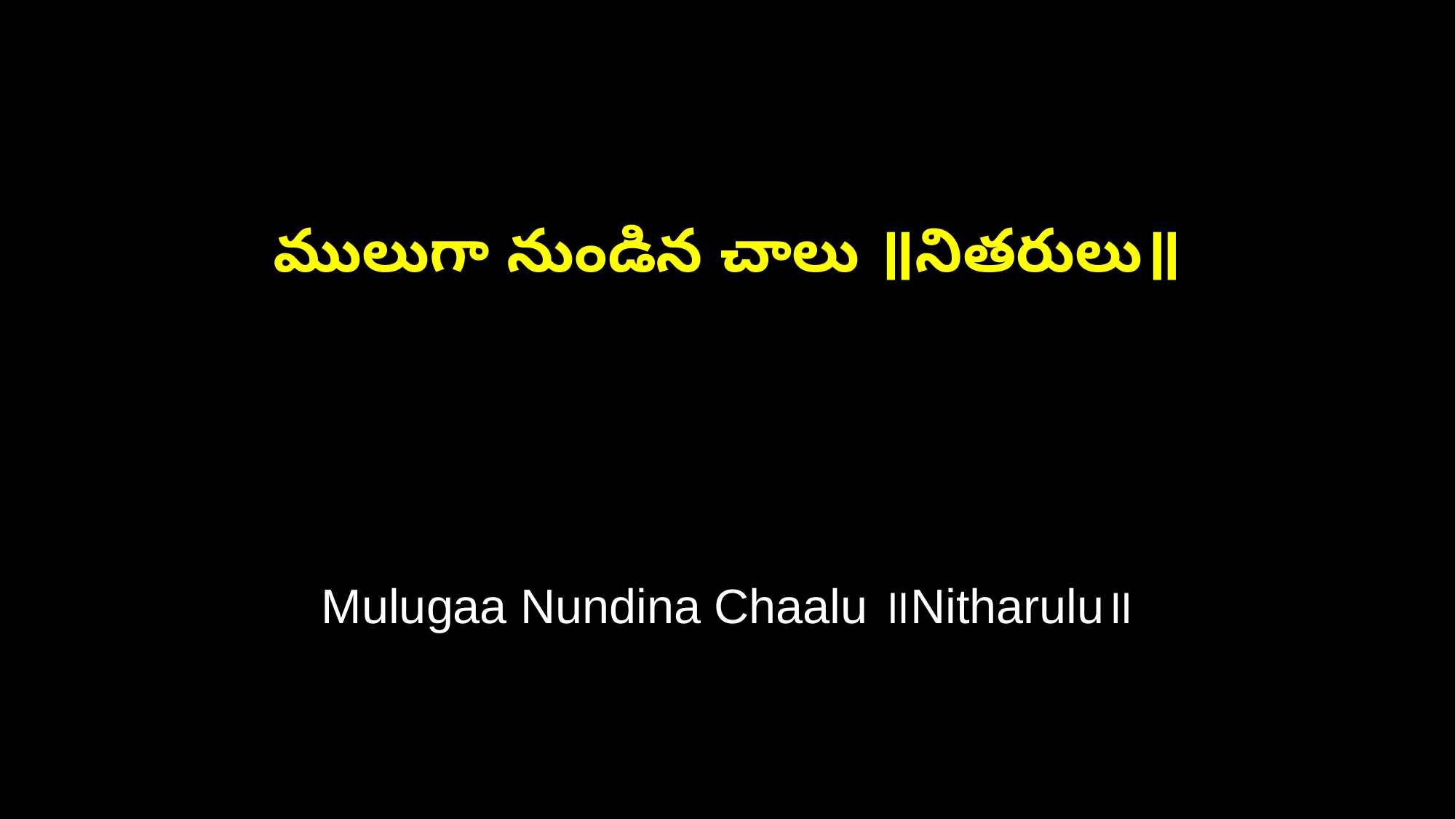

ములుగా నుండిన చాలు ॥నితరులు॥
Mulugaa Nundina Chaalu ॥Nitharulu॥